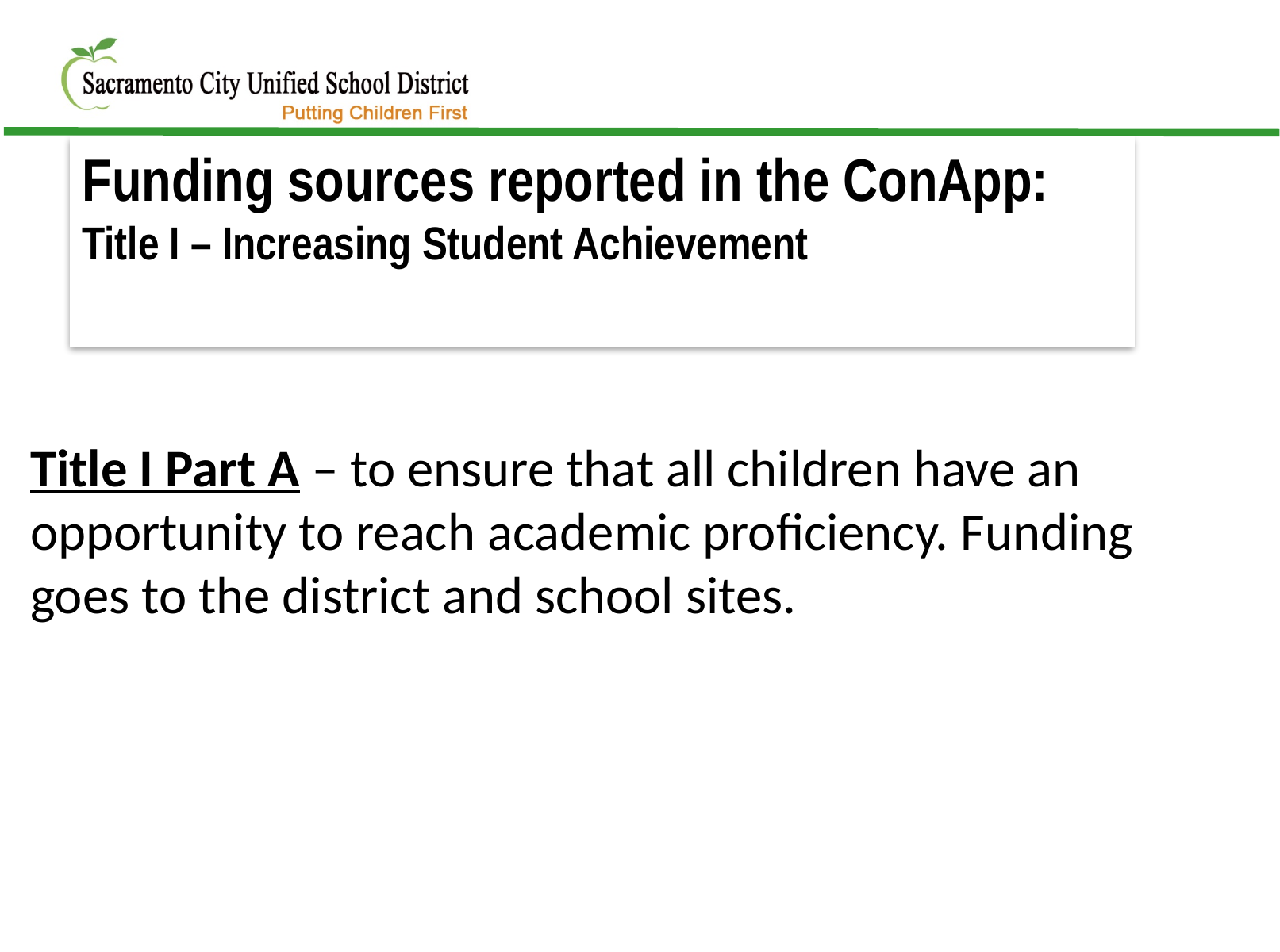

Funding sources reported in the ConApp:
Title I – Increasing Student Achievement

Title I Part A – to ensure that all children have an opportunity to reach academic proficiency. Funding goes to the district and school sites.